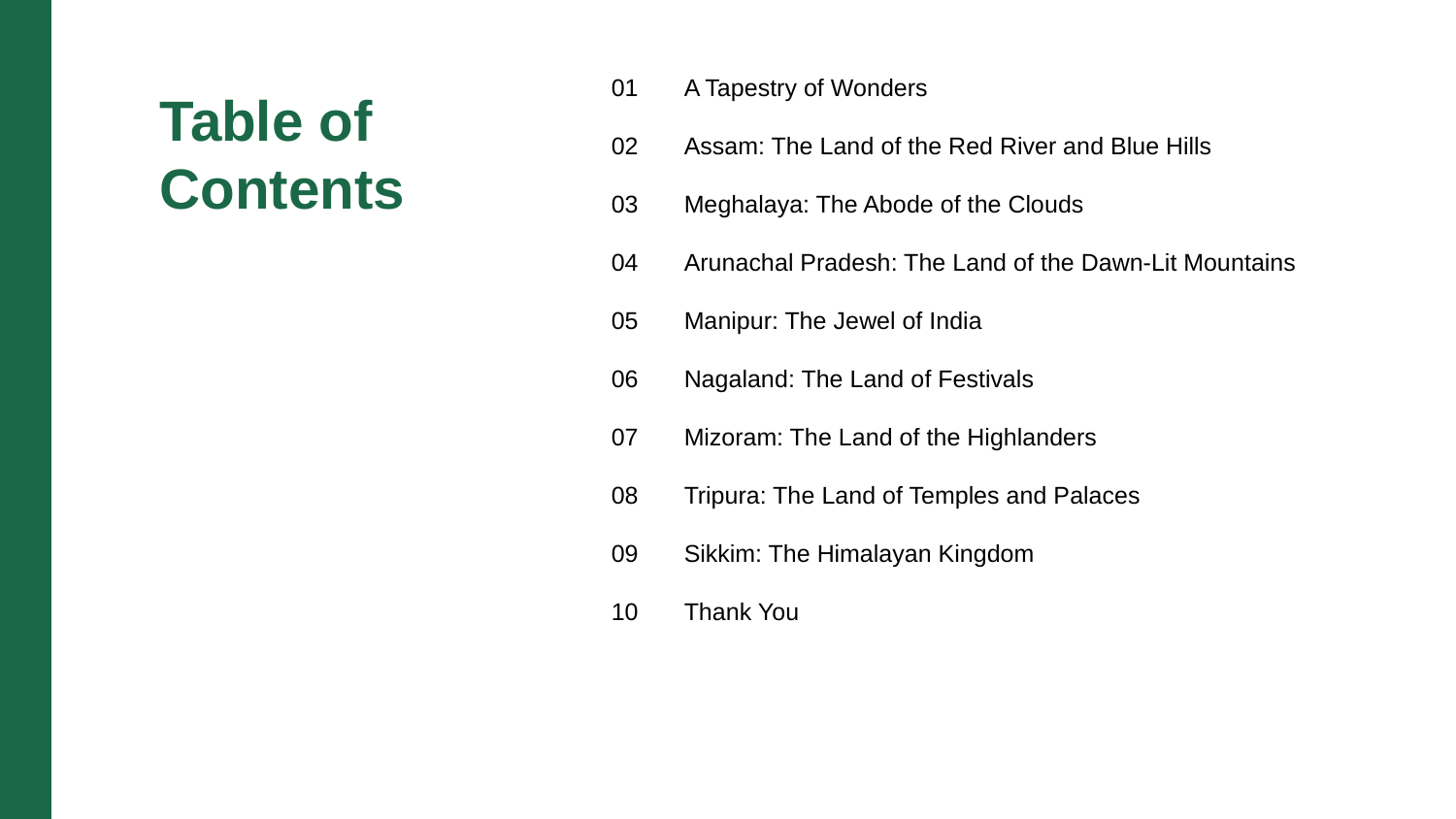

01
A Tapestry of Wonders
Table of Contents
02
Assam: The Land of the Red River and Blue Hills
03
Meghalaya: The Abode of the Clouds
04
Arunachal Pradesh: The Land of the Dawn-Lit Mountains
05
Manipur: The Jewel of India
06
Nagaland: The Land of Festivals
07
Mizoram: The Land of the Highlanders
08
Tripura: The Land of Temples and Palaces
09
Sikkim: The Himalayan Kingdom
10
Thank You